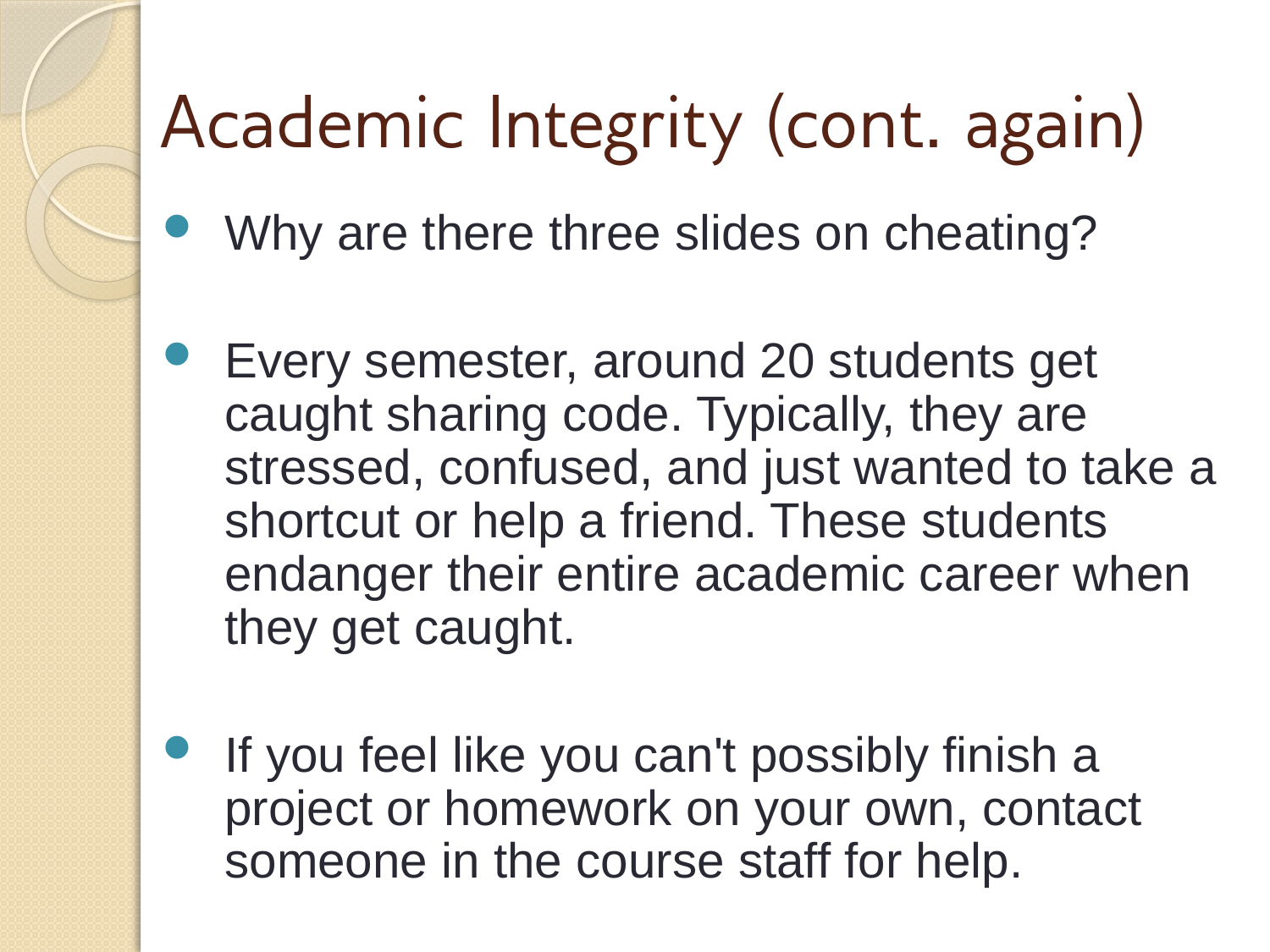

# Academic Integrity (cont. again)
Why are there three slides on cheating?

Every semester, around 20 students get caught sharing code. Typically, they are stressed, confused, and just wanted to take a shortcut or help a friend. These students endanger their entire academic career when they get caught.

If you feel like you can't possibly finish a project or homework on your own, contact someone in the course staff for help.